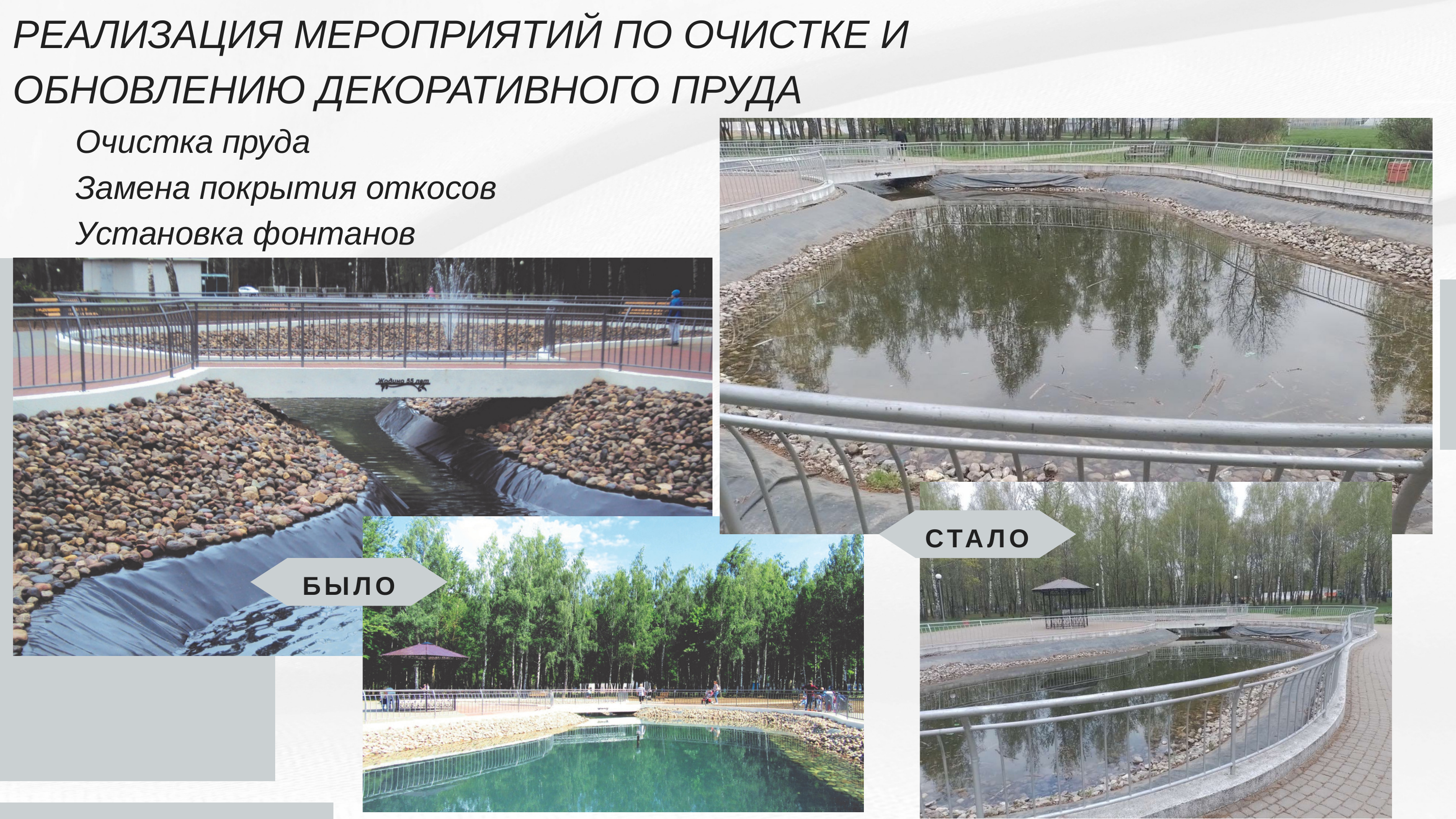

РЕАЛИЗАЦИЯ МЕРОПРИЯТИЙ ПО ОЧИСТКЕ И ОБНОВЛЕНИЮ ДЕКОРАТИВНОГО ПРУДА
Очистка пруда
Замена покрытия откосов
Установка фонтанов

СТАЛО

БЫЛО